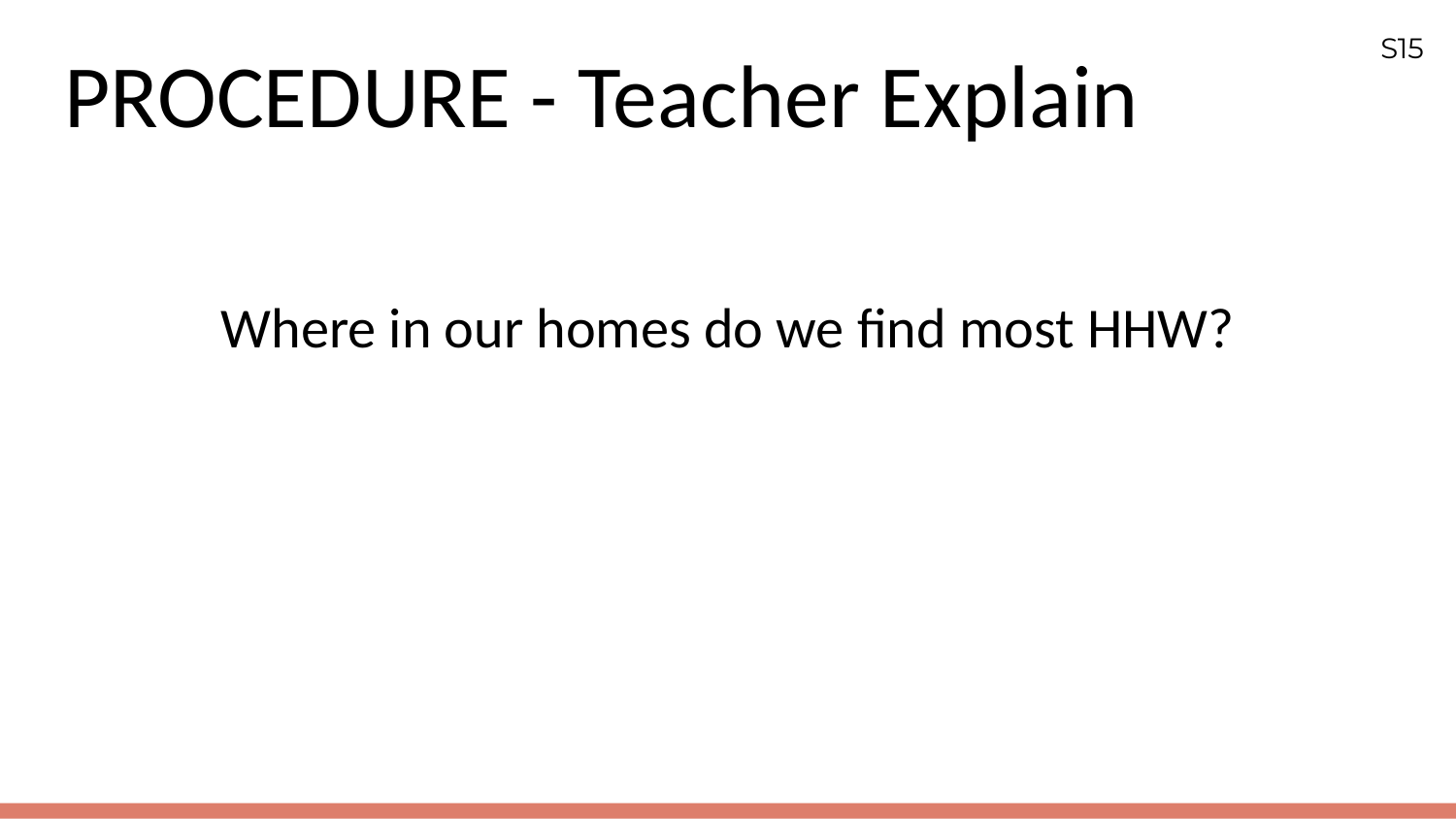

S15
# PROCEDURE - Teacher Explain
Where in our homes do we find most HHW?